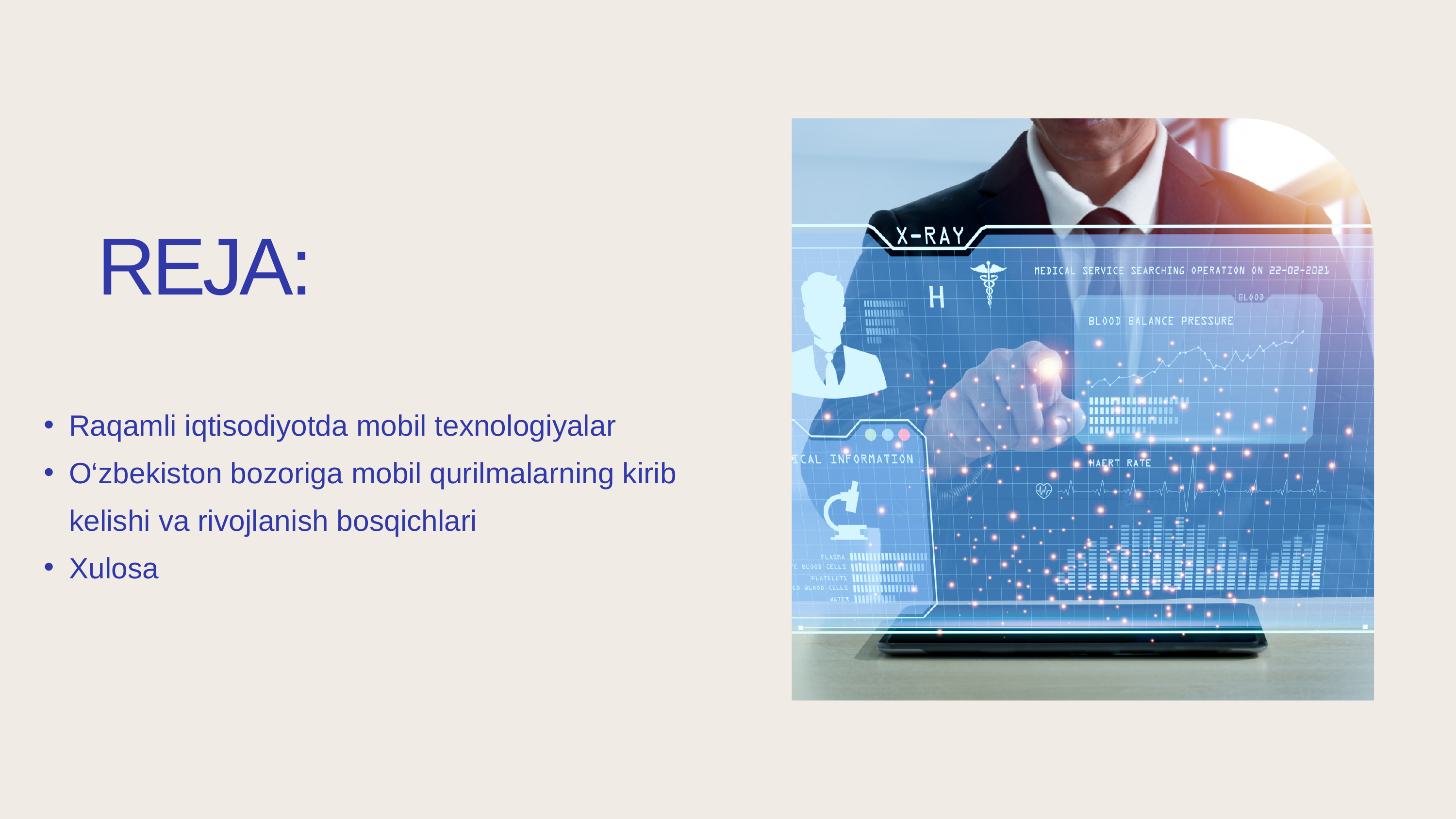

REJA:

Raqamli iqtisodiyotda mobil texnologiyalar
O‘zbekiston bozoriga mobil qurilmalarning kirib kelishi va rivojlanish bosqichlari
Xulosa